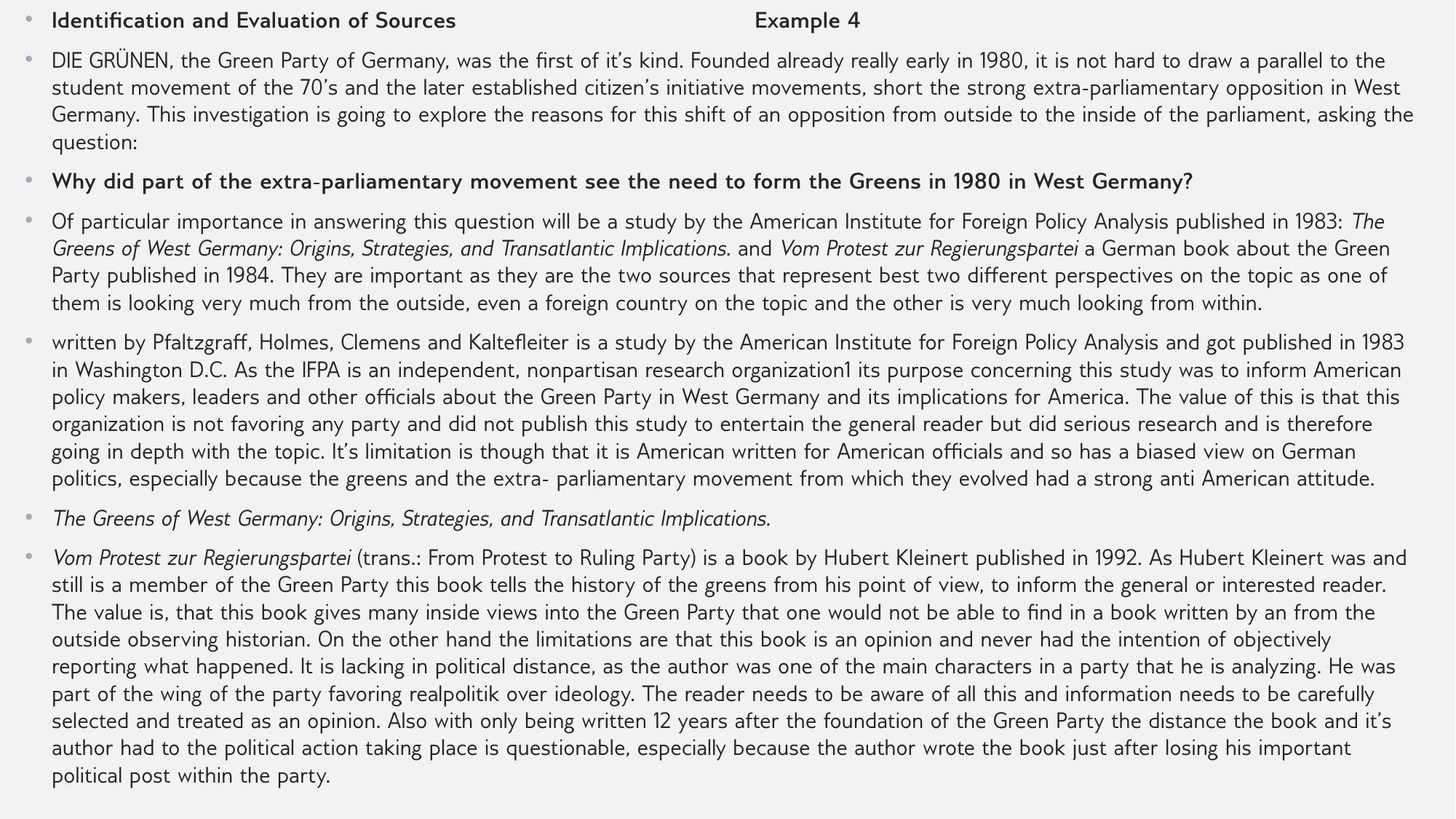

Identification and Evaluation of Sources                                         Example 4
DIE GRÜNEN, the Green Party of Germany, was the first of it’s kind. Founded already really early in 1980, it is not hard to draw a parallel to the student movement of the 70’s and the later established citizen’s initiative movements, short the strong extra-parliamentary opposition in West Germany. This investigation is going to explore the reasons for this shift of an opposition from outside to the inside of the parliament, asking the question:
Why did part of the extra-parliamentary movement see the need to form the Greens in 1980 in West Germany?
Of particular importance in answering this question will be a study by the American Institute for Foreign Policy Analysis published in 1983: The Greens of West Germany: Origins, Strategies, and Transatlantic Implications. and Vom Protest zur Regierungspartei a German book about the Green Party published in 1984. They are important as they are the two sources that represent best two different perspectives on the topic as one of them is looking very much from the outside, even a foreign country on the topic and the other is very much looking from within.
written by Pfaltzgraff, Holmes, Clemens and Kaltefleiter is a study by the American Institute for Foreign Policy Analysis and got published in 1983 in Washington D.C. As the IFPA is an independent, nonpartisan research organization1 its purpose concerning this study was to inform American policy makers, leaders and other officials about the Green Party in West Germany and its implications for America. The value of this is that this organization is not favoring any party and did not publish this study to entertain the general reader but did serious research and is therefore going in depth with the topic. It’s limitation is though that it is American written for American officials and so has a biased view on German politics, especially because the greens and the extra- parliamentary movement from which they evolved had a strong anti American attitude.
The Greens of West Germany: Origins, Strategies, and Transatlantic Implications.
Vom Protest zur Regierungspartei (trans.: From Protest to Ruling Party) is a book by Hubert Kleinert published in 1992. As Hubert Kleinert was and still is a member of the Green Party this book tells the history of the greens from his point of view, to inform the general or interested reader. The value is, that this book gives many inside views into the Green Party that one would not be able to find in a book written by an from the outside observing historian. On the other hand the limitations are that this book is an opinion and never had the intention of objectively reporting what happened. It is lacking in political distance, as the author was one of the main characters in a party that he is analyzing. He was part of the wing of the party favoring realpolitik over ideology. The reader needs to be aware of all this and information needs to be carefully selected and treated as an opinion. Also with only being written 12 years after the foundation of the Green Party the distance the book and it’s author had to the political action taking place is questionable, especially because the author wrote the book just after losing his important political post within the party.